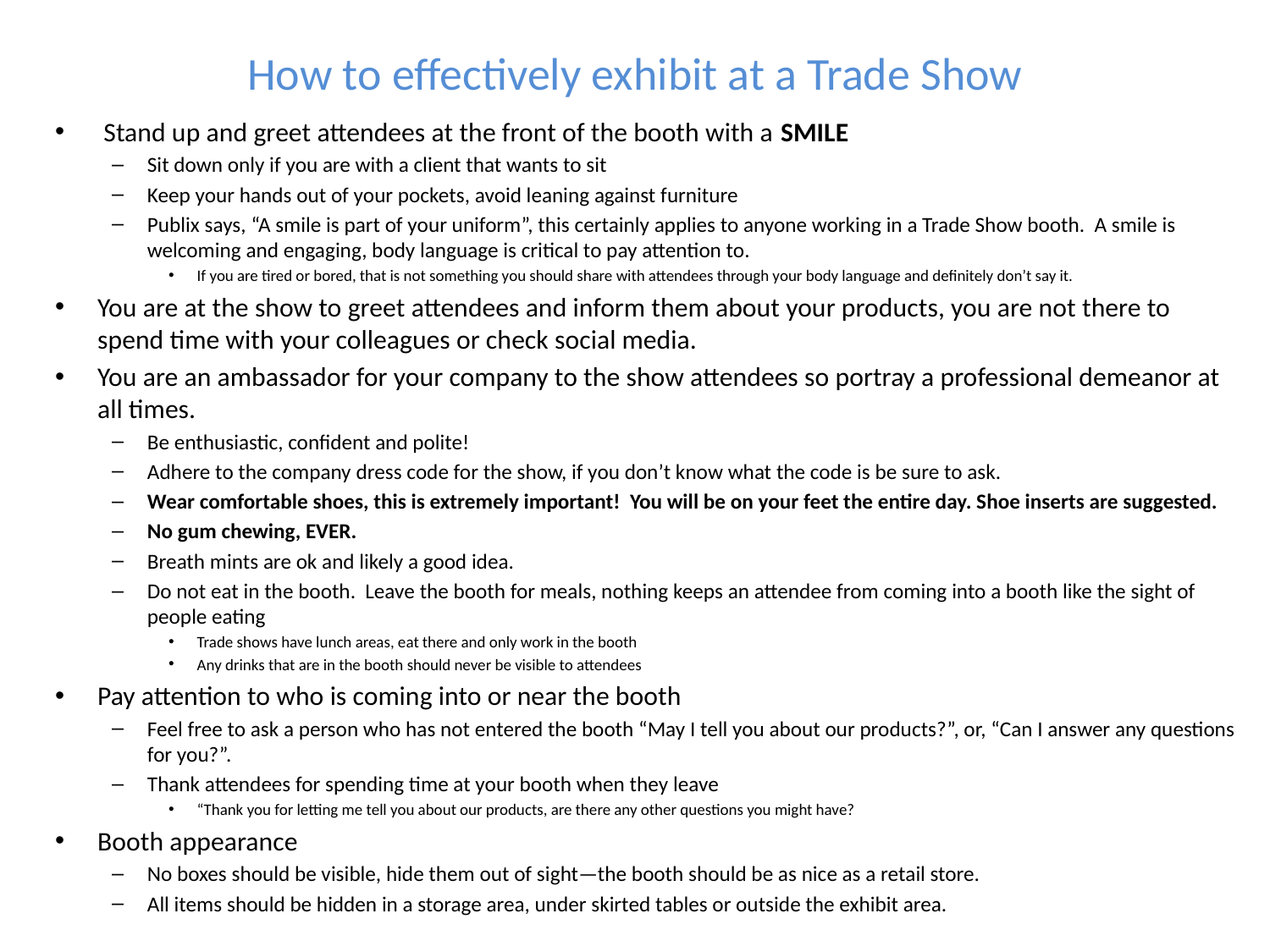

# How to effectively exhibit at a Trade Show
 Stand up and greet attendees at the front of the booth with a SMILE
Sit down only if you are with a client that wants to sit
Keep your hands out of your pockets, avoid leaning against furniture
Publix says, “A smile is part of your uniform”, this certainly applies to anyone working in a Trade Show booth.  A smile is welcoming and engaging, body language is critical to pay attention to.
If you are tired or bored, that is not something you should share with attendees through your body language and definitely don’t say it.
You are at the show to greet attendees and inform them about your products, you are not there to spend time with your colleagues or check social media.
You are an ambassador for your company to the show attendees so portray a professional demeanor at all times.
Be enthusiastic, confident and polite!
Adhere to the company dress code for the show, if you don’t know what the code is be sure to ask.
Wear comfortable shoes, this is extremely important!  You will be on your feet the entire day. Shoe inserts are suggested.
No gum chewing, EVER.
Breath mints are ok and likely a good idea.
Do not eat in the booth.  Leave the booth for meals, nothing keeps an attendee from coming into a booth like the sight of people eating
Trade shows have lunch areas, eat there and only work in the booth
Any drinks that are in the booth should never be visible to attendees
Pay attention to who is coming into or near the booth
Feel free to ask a person who has not entered the booth “May I tell you about our products?”, or, “Can I answer any questions for you?”.
Thank attendees for spending time at your booth when they leave
“Thank you for letting me tell you about our products, are there any other questions you might have?
Booth appearance
No boxes should be visible, hide them out of sight—the booth should be as nice as a retail store.
All items should be hidden in a storage area, under skirted tables or outside the exhibit area.